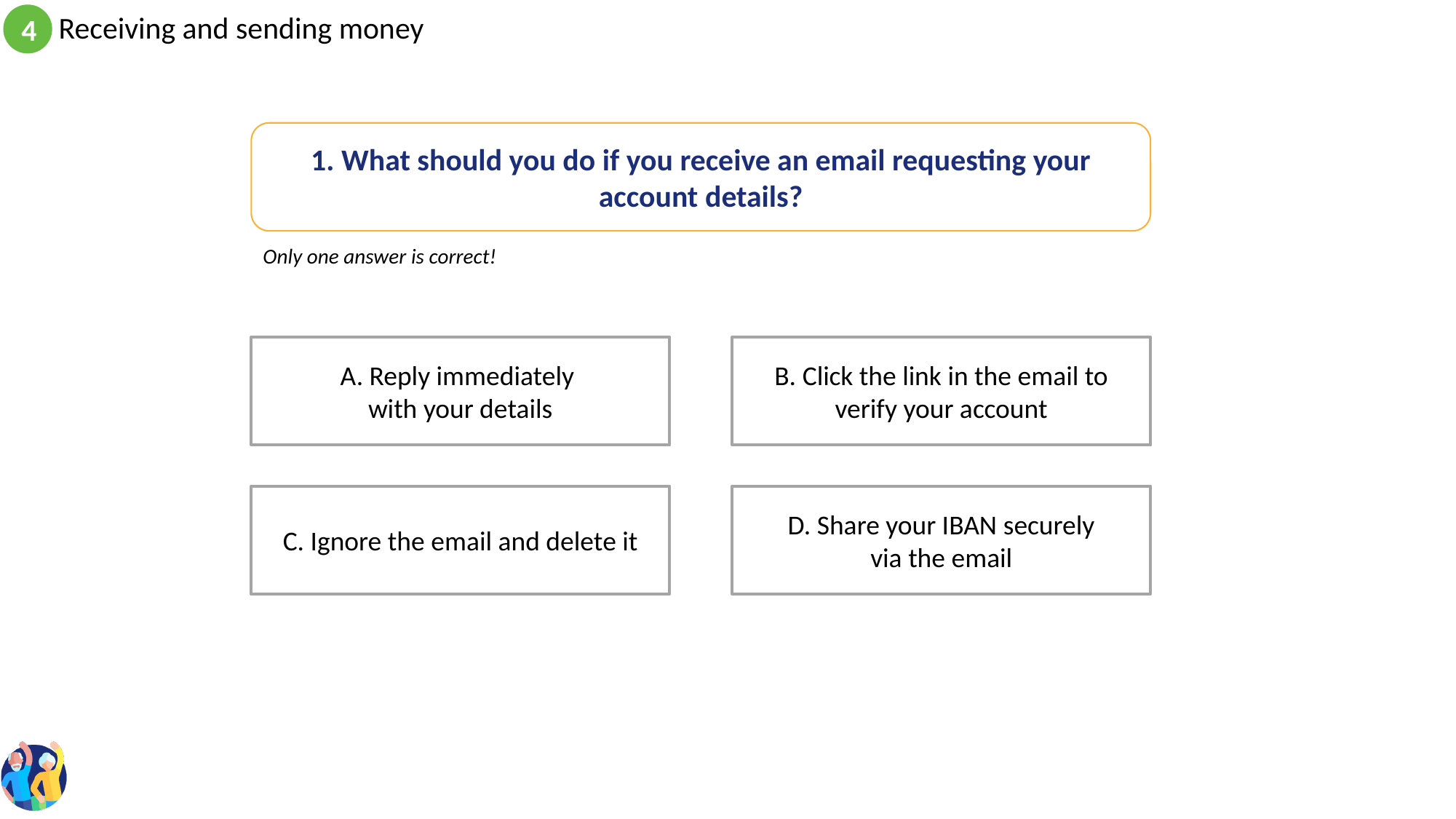

1. What should you do if you receive an email requesting your account details?
Only one answer is correct!
B. Click the link in the email to verify your account
A. Reply immediately
with your details
D. Share your IBAN securely
via the email
C. Ignore the email and delete it